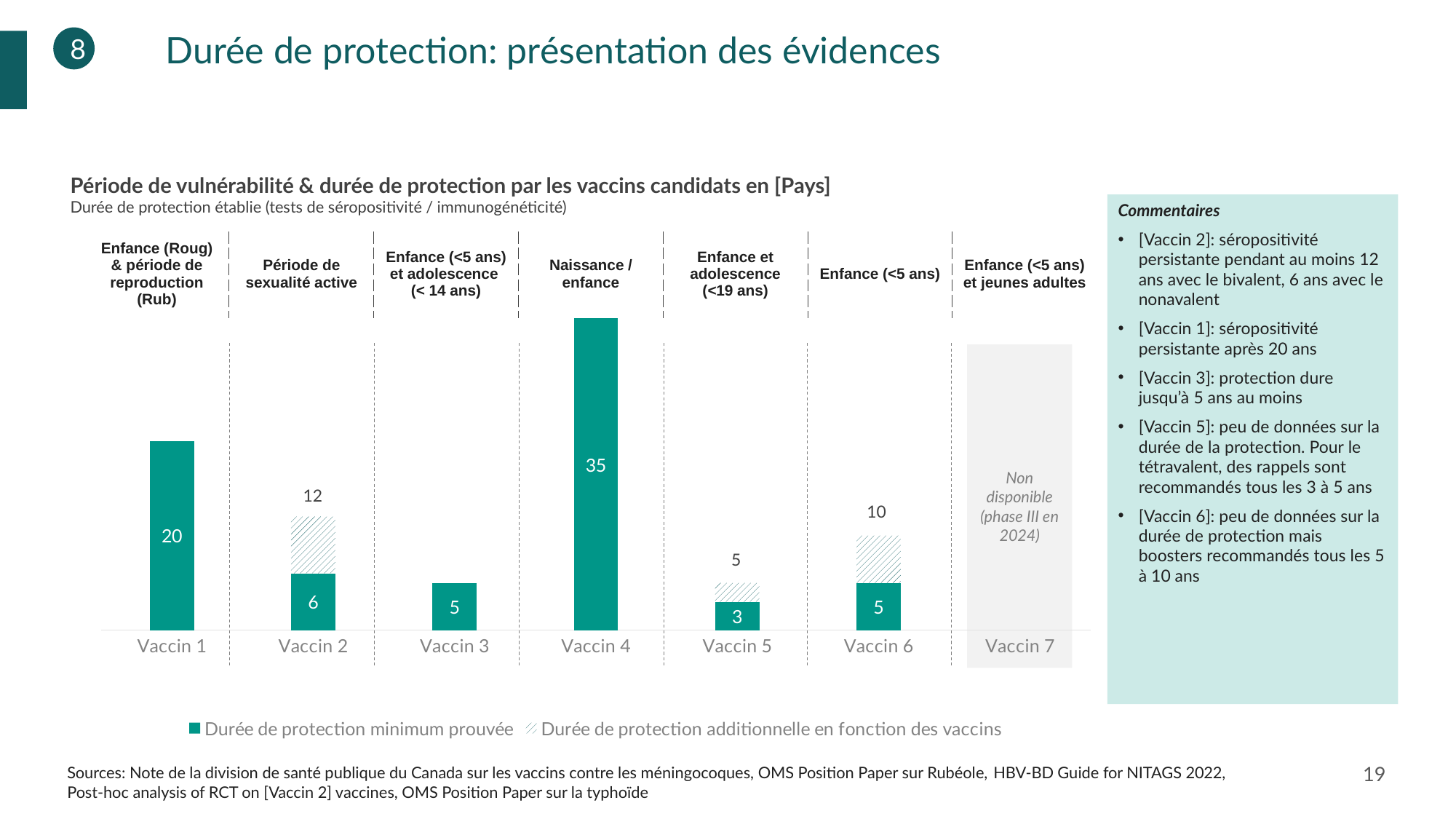

Durée de protection: présentation des évidences
8

Période de vulnérabilité & durée de protection par les vaccins candidats en [Pays]
Durée de protection établie (tests de séropositivité / immunogénéticité)
Commentaires
[Vaccin 2]: séropositivité persistante pendant au moins 12 ans avec le bivalent, 6 ans avec le nonavalent
[Vaccin 1]: séropositivité persistante après 20 ans
[Vaccin 3]: protection dure jusqu’à 5 ans au moins
[Vaccin 5]: peu de données sur la durée de la protection. Pour le tétravalent, des rappels sont recommandés tous les 3 à 5 ans
[Vaccin 6]: peu de données sur la durée de protection mais boosters recommandés tous les 5 à 10 ans
| Enfance (Roug) & période de reproduction (Rub) | Période de sexualité active | Enfance (<5 ans) et adolescence (< 14 ans) | Naissance / enfance | Enfance et adolescence (<19 ans) | Enfance (<5 ans) | Enfance (<5 ans) et jeunes adultes |
| --- | --- | --- | --- | --- | --- | --- |

### Chart

| Category | Durée de protection minimum prouvée | Durée de protection additionnelle en fonction des vaccins |
|---|---|---|
| Vaccin 1 | 20.0 | None |
| Vaccin 2 | 6.0 | 6.0 |
| Vaccin 3 | 5.0 | None |
| Vaccin 4 | 35.0 | None |
| Vaccin 5 | 3.0 | 2.0 |
| Vaccin 6 | 5.0 | 5.0 |
| Vaccin 7 | None | None |
Non disponible (phase III en 2024)
12
10
5
19
Sources: Note de la division de santé publique du Canada sur les vaccins contre les méningocoques, OMS Position Paper sur Rubéole, HBV-BD Guide for NITAGS 2022, Post-hoc analysis of RCT on [Vaccin 2] vaccines, OMS Position Paper sur la typhoïde